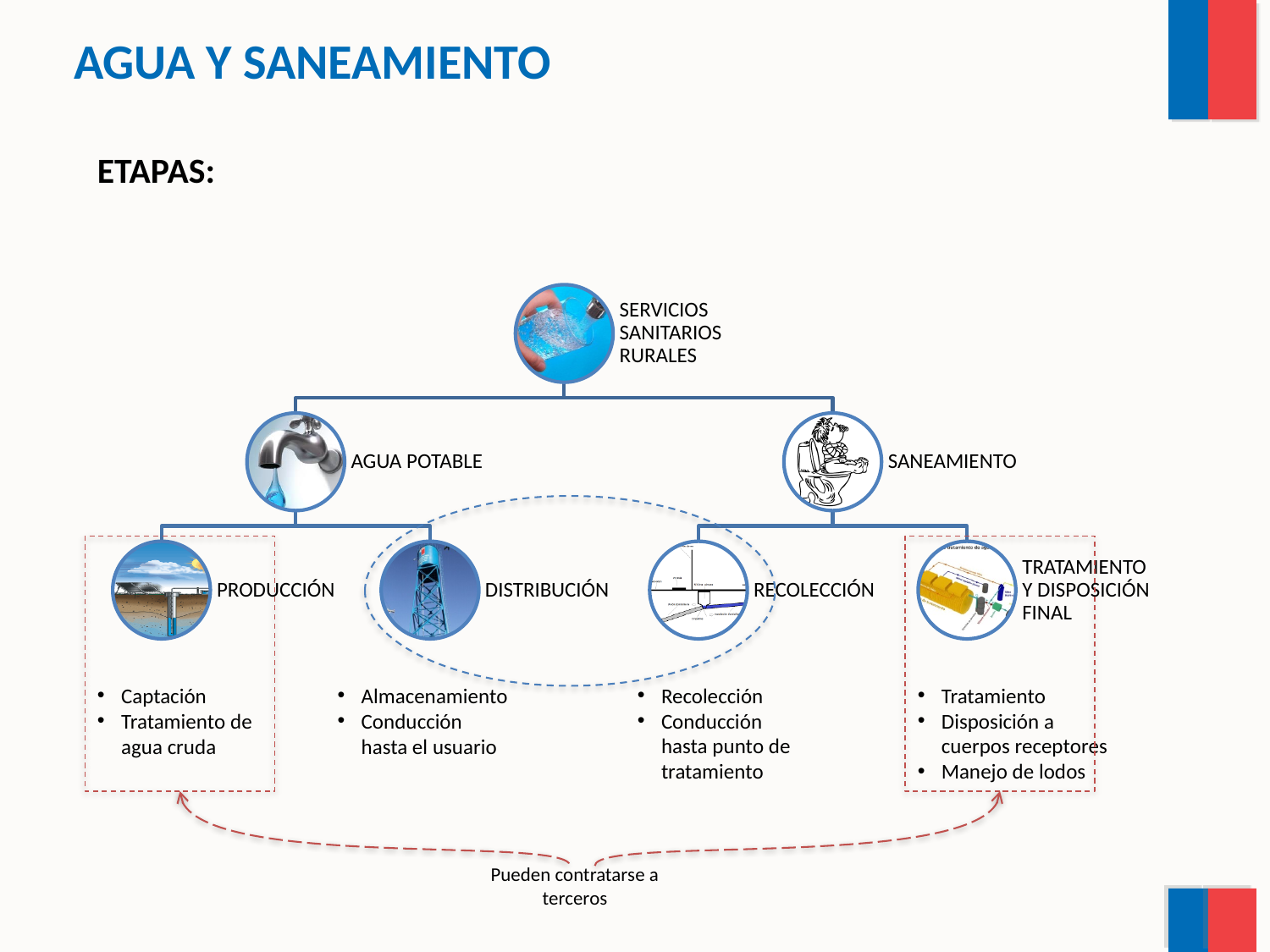

AGUA Y SANEAMIENTO
ETAPAS:
SERVICIOS SANITARIOS RURALES
AGUA POTABLE
PRODUCCIÓN
DISTRIBUCIÓN
SANEAMIENTO
RECOLECCIÓN
TRATAMIENTO Y DISPOSICIÓN FINAL

Tratamiento
Disposición a cuerpos receptores
Manejo de lodos
Recolección
Conducción hasta punto de tratamiento
Captación
Tratamiento de agua cruda
Almacenamiento
Conducción hasta el usuario
Pueden contratarse a terceros